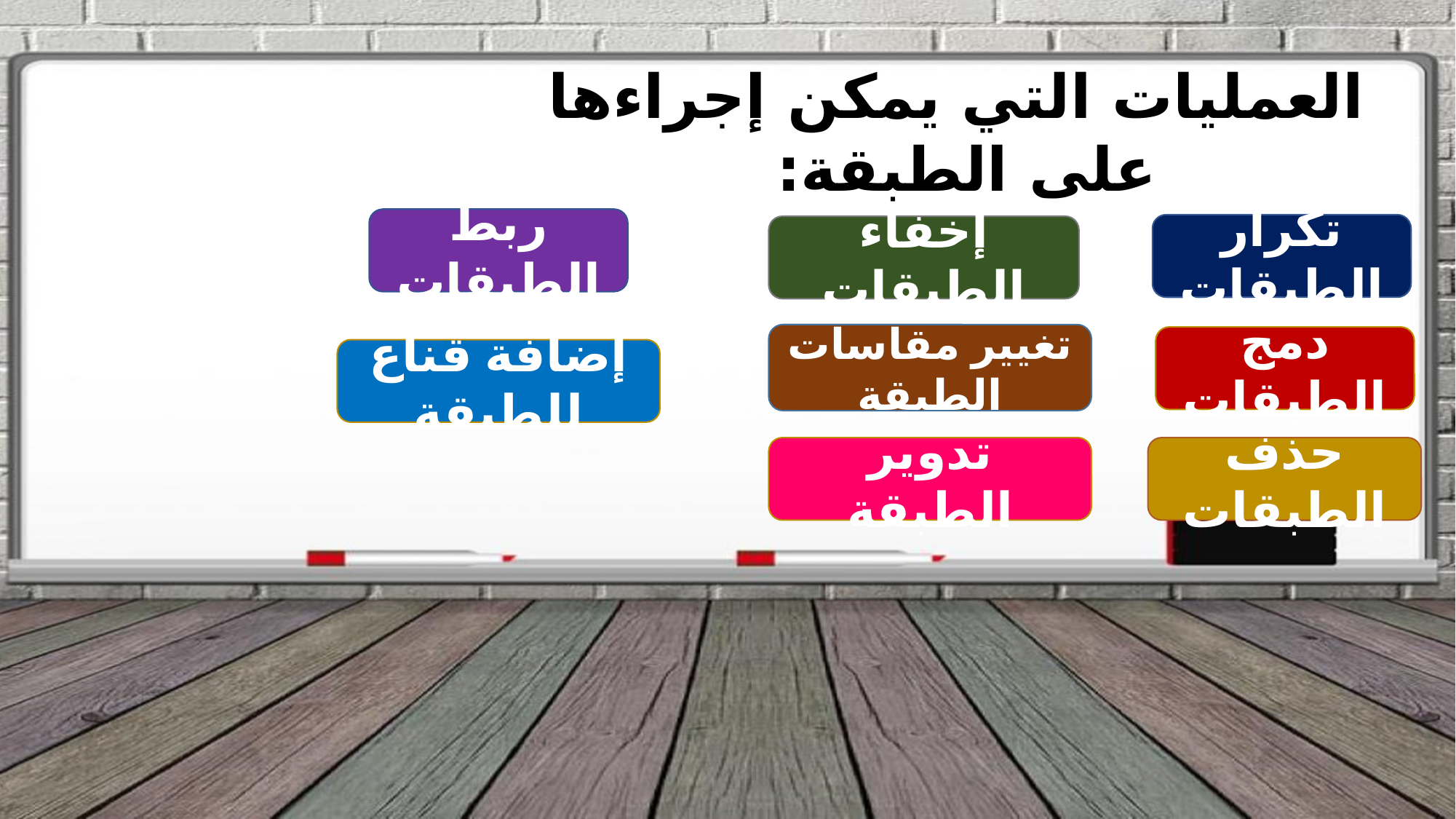

العمليات التي يمكن إجراءها على الطبقة:

ربط الطبقات
تكرار الطبقات
إخفاء الطبقات
تغيير مقاسات الطبقة
دمج الطبقات
إضافة قناع للطبقة
تدوير الطبقة
حذف الطبقات